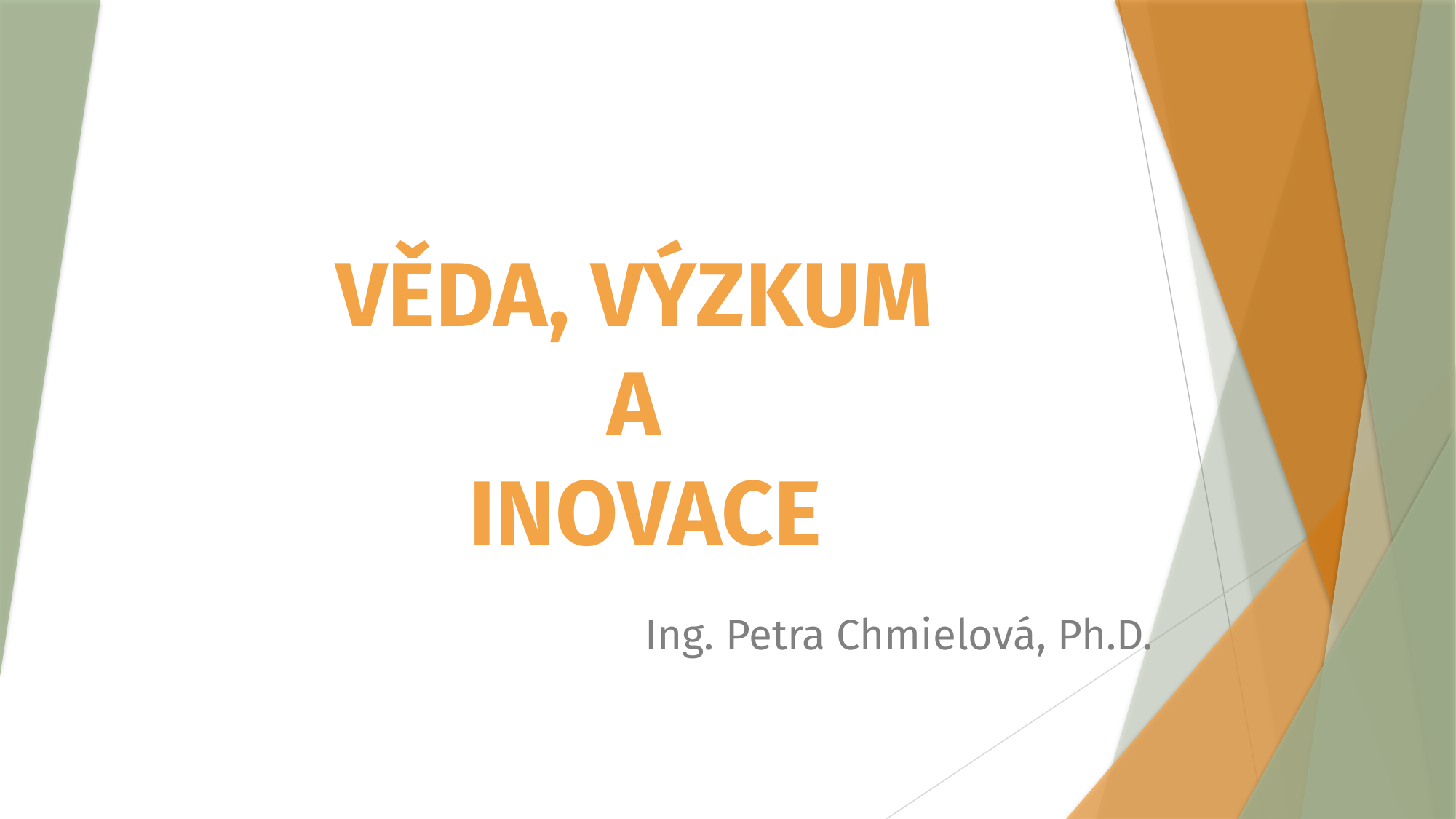

# VĚDA, VÝZKUM A INOVACE
Ing. Petra Chmielová, Ph.D.